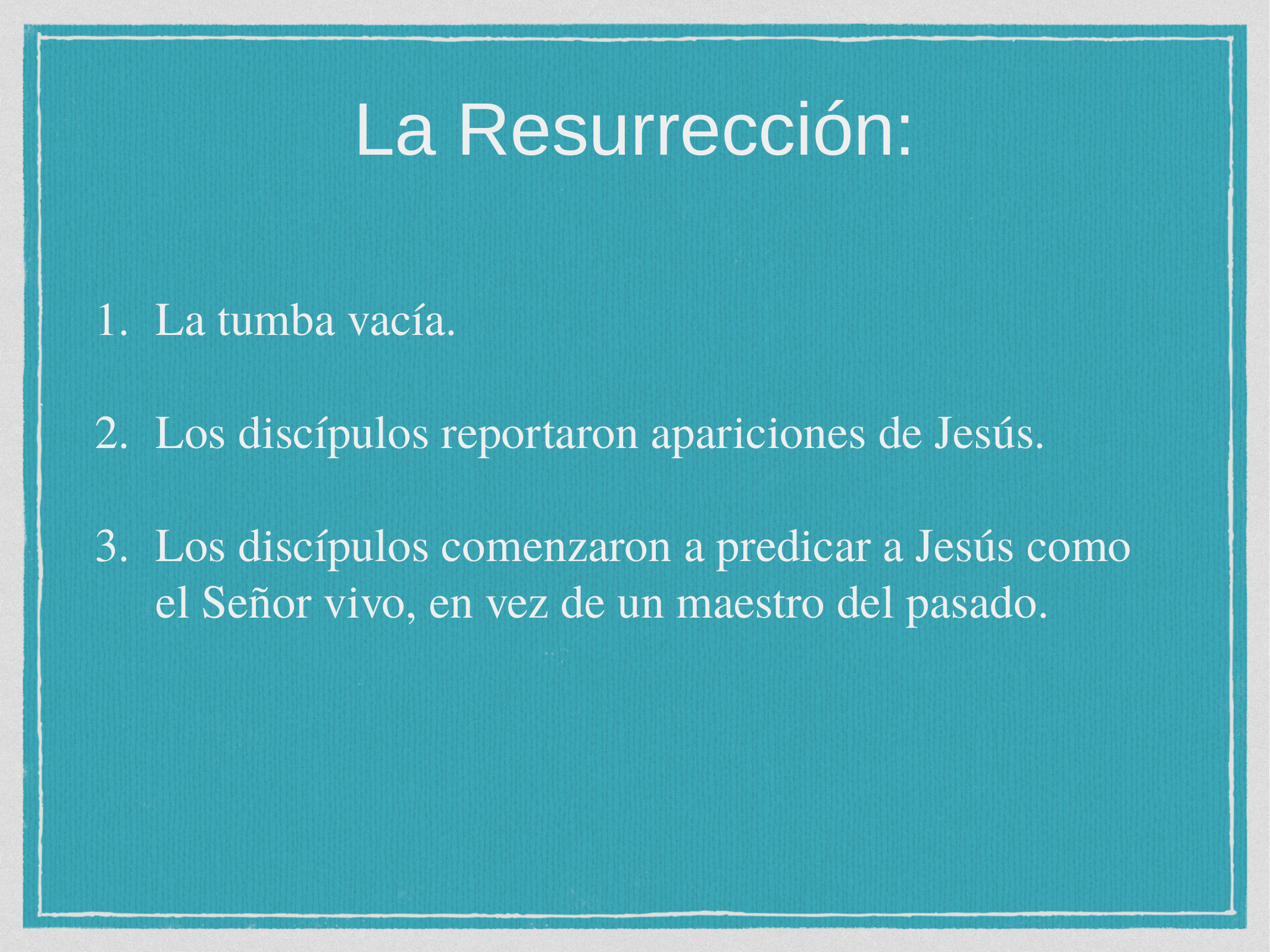

La Resurrección:

La tumba vacía.

Los discípulos reportaron apariciones de Jesús.

Los discípulos comenzaron a predicar a Jesús como el Señor vivo, en vez de un maestro del pasado.